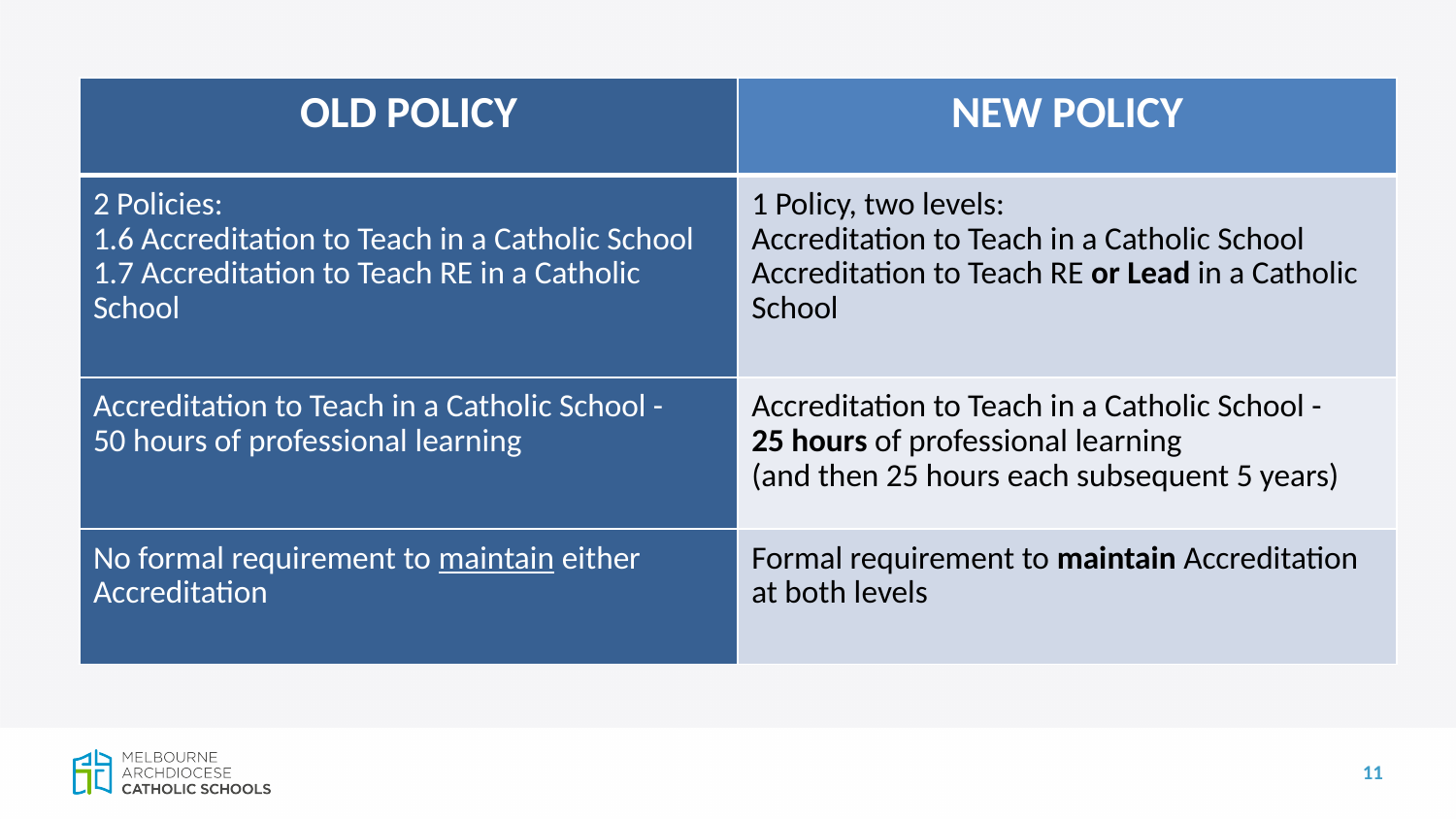

| OLD POLICY | NEW POLICY |
| --- | --- |
| 2 Policies: 1.6 Accreditation to Teach in a Catholic School 1.7 Accreditation to Teach RE in a Catholic School | 1 Policy, two levels: Accreditation to Teach in a Catholic School Accreditation to Teach RE or Lead in a Catholic School |
| Accreditation to Teach in a Catholic School - 50 hours of professional learning | Accreditation to Teach in a Catholic School - 25 hours of professional learning (and then 25 hours each subsequent 5 years) |
| No formal requirement to maintain either Accreditation | Formal requirement to maintain Accreditation at both levels |